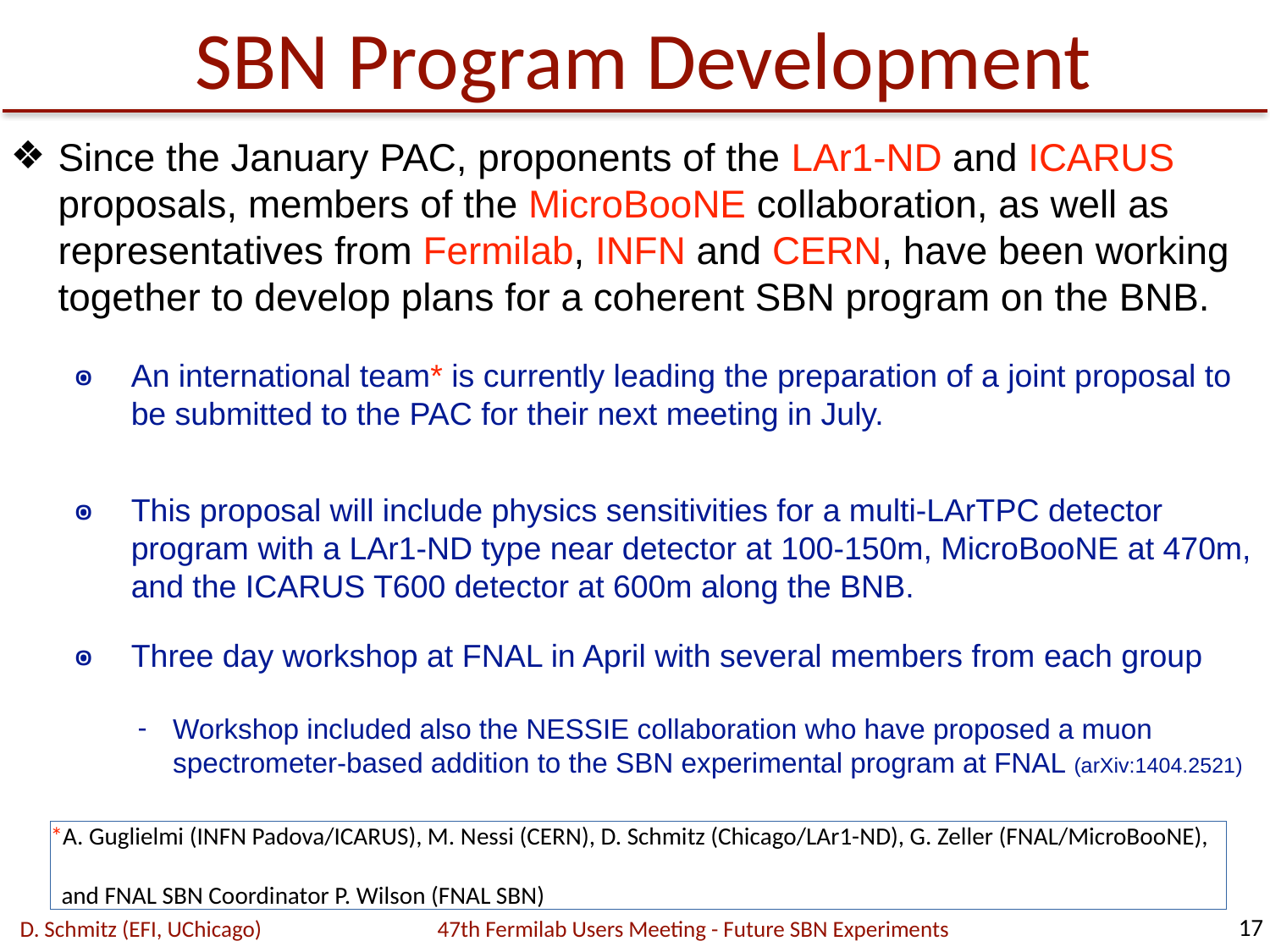

# SBN Program Development
Since the January PAC, proponents of the LAr1-ND and ICARUS proposals, members of the MicroBooNE collaboration, as well as representatives from Fermilab, INFN and CERN, have been working together to develop plans for a coherent SBN program on the BNB.
An international team* is currently leading the preparation of a joint proposal to be submitted to the PAC for their next meeting in July.
This proposal will include physics sensitivities for a multi-LArTPC detector program with a LAr1-ND type near detector at 100-150m, MicroBooNE at 470m, and the ICARUS T600 detector at 600m along the BNB.
Three day workshop at FNAL in April with several members from each group
Workshop included also the NESSIE collaboration who have proposed a muon spectrometer-based addition to the SBN experimental program at FNAL (arXiv:1404.2521)
*A. Guglielmi (INFN Padova/ICARUS), M. Nessi (CERN), D. Schmitz (Chicago/LAr1-ND), G. Zeller (FNAL/MicroBooNE),
  and FNAL SBN Coordinator P. Wilson (FNAL SBN)
17